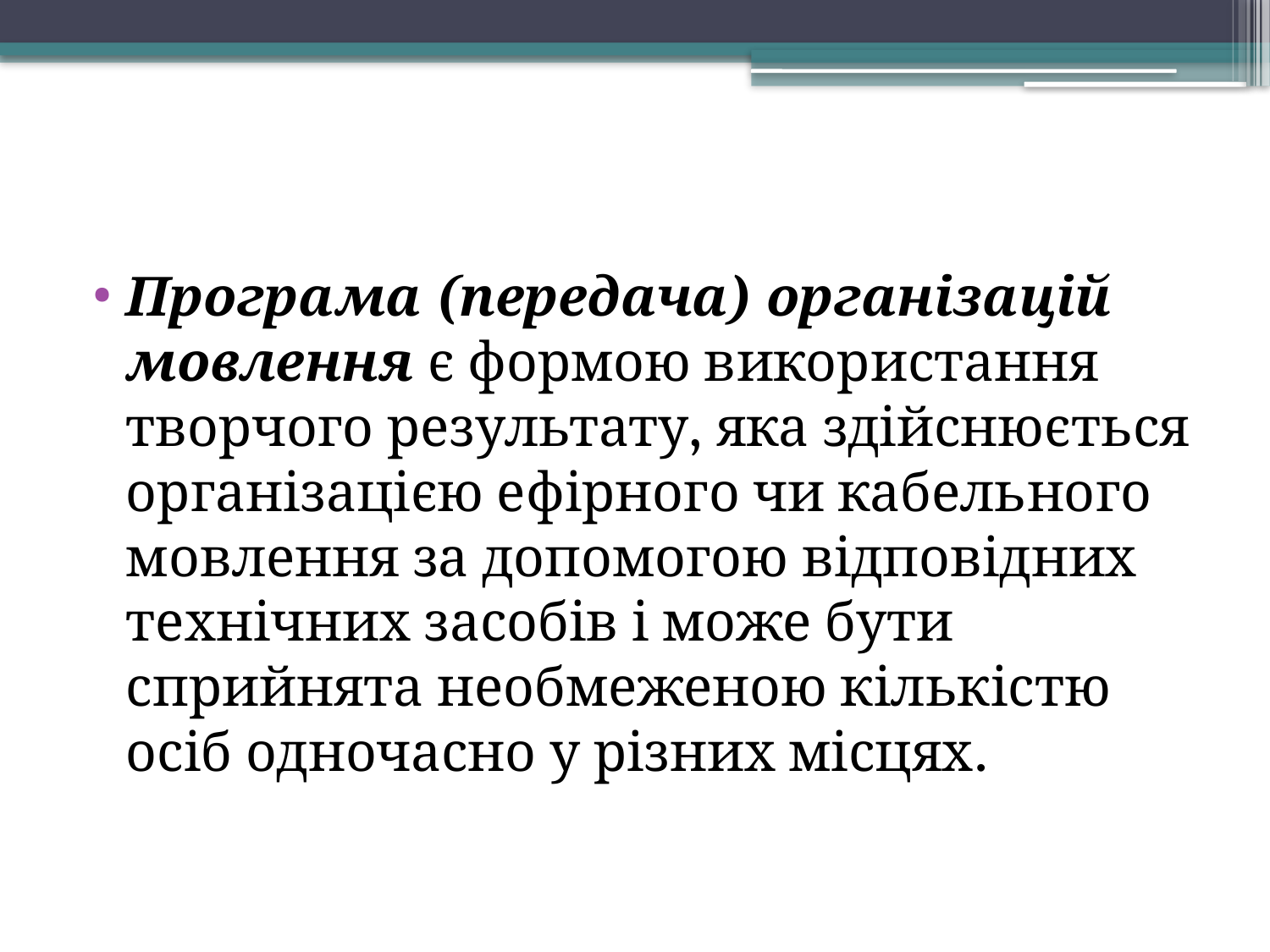

Програма (передача) організацій мовлення є формою використання творчого результату, яка здійснюється організацією ефірного чи кабельного мовлення за допомогою відповідних технічних засобів і може бути сприйнята необмеженою кількістю осіб одночасно у різних місцях.